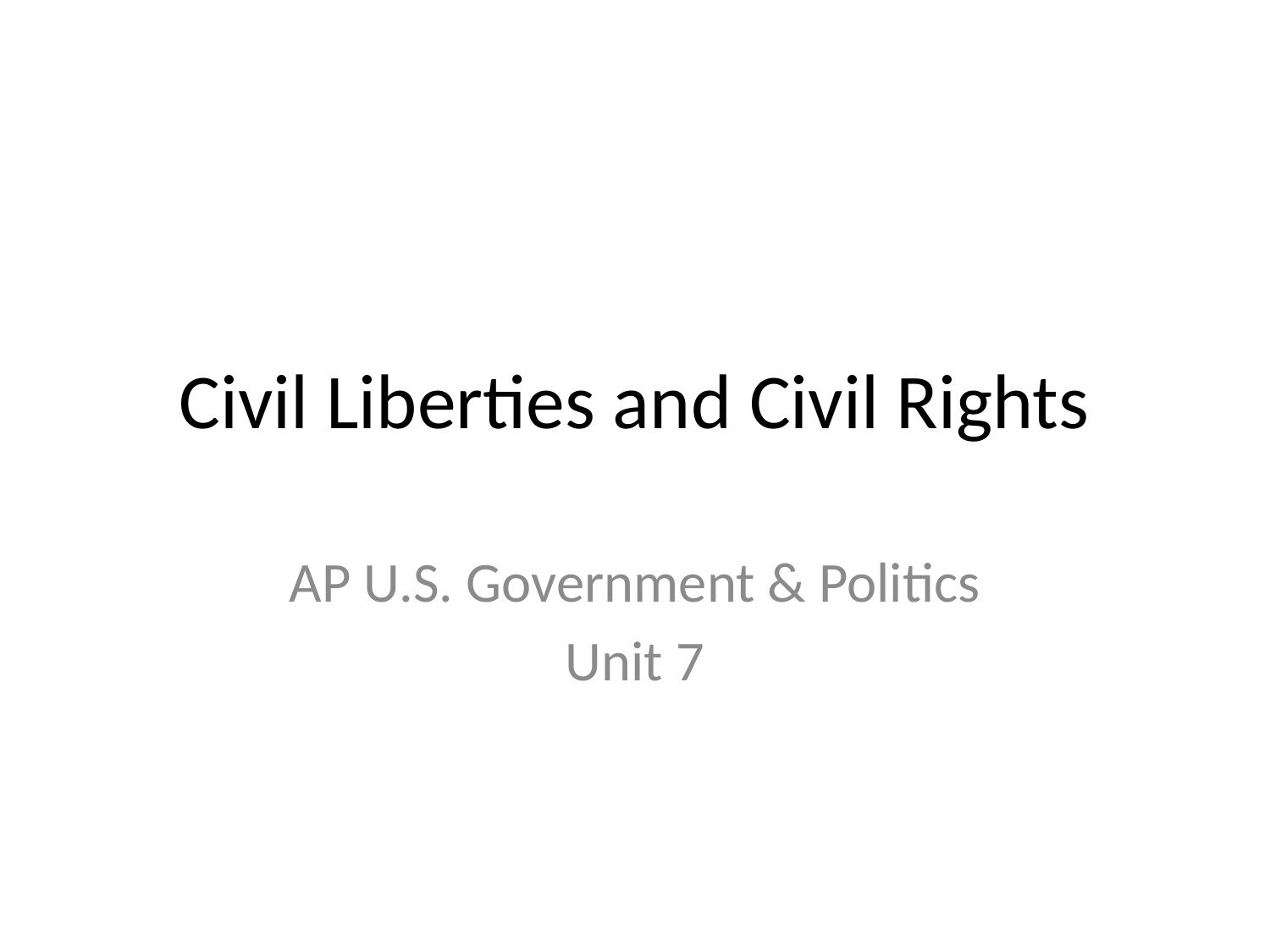

# Civil Liberties and Civil Rights
AP U.S. Government & Politics
Unit 7